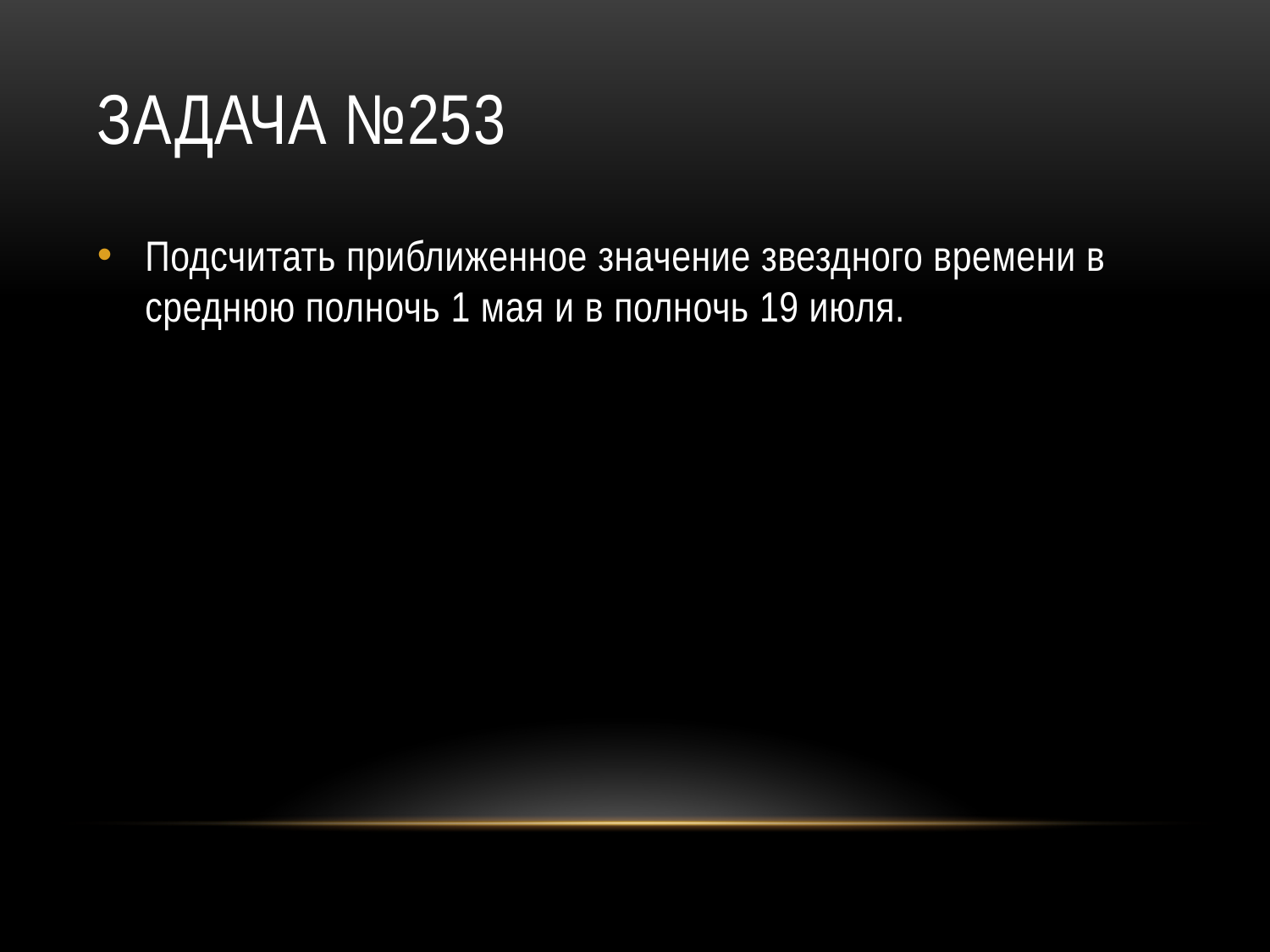

# Задача №253
Подсчитать приближенное значение звездного времени в среднюю полночь 1 мая и в полночь 19 июля.